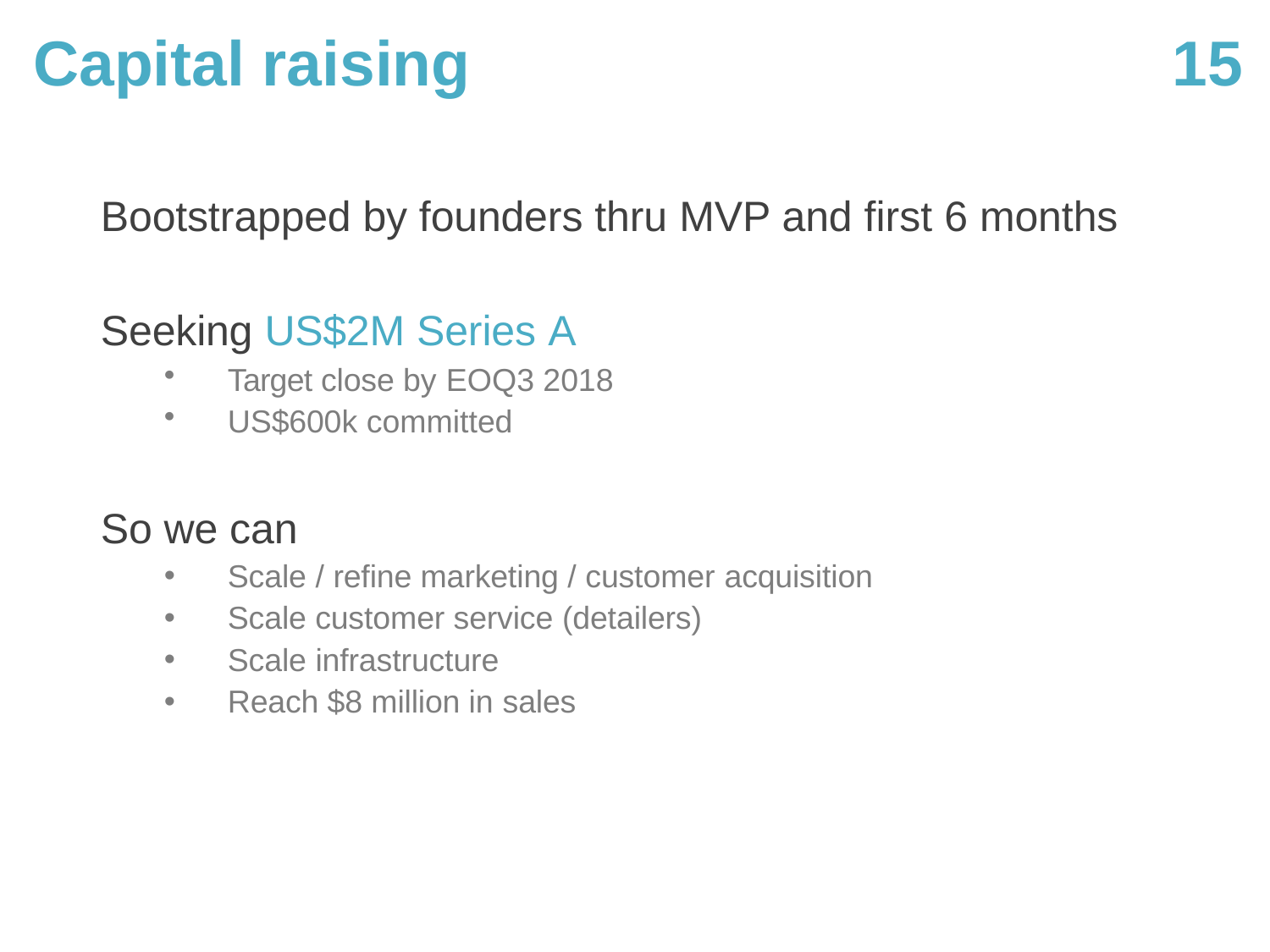

# Capital raising
15
Bootstrapped by founders thru MVP and first 6 months

Seeking US$2M Series A
Target close by EOQ3 2018
US$600k committed

So we can
Scale / refine marketing / customer acquisition
Scale customer service (detailers)
Scale infrastructure
Reach $8 million in sales